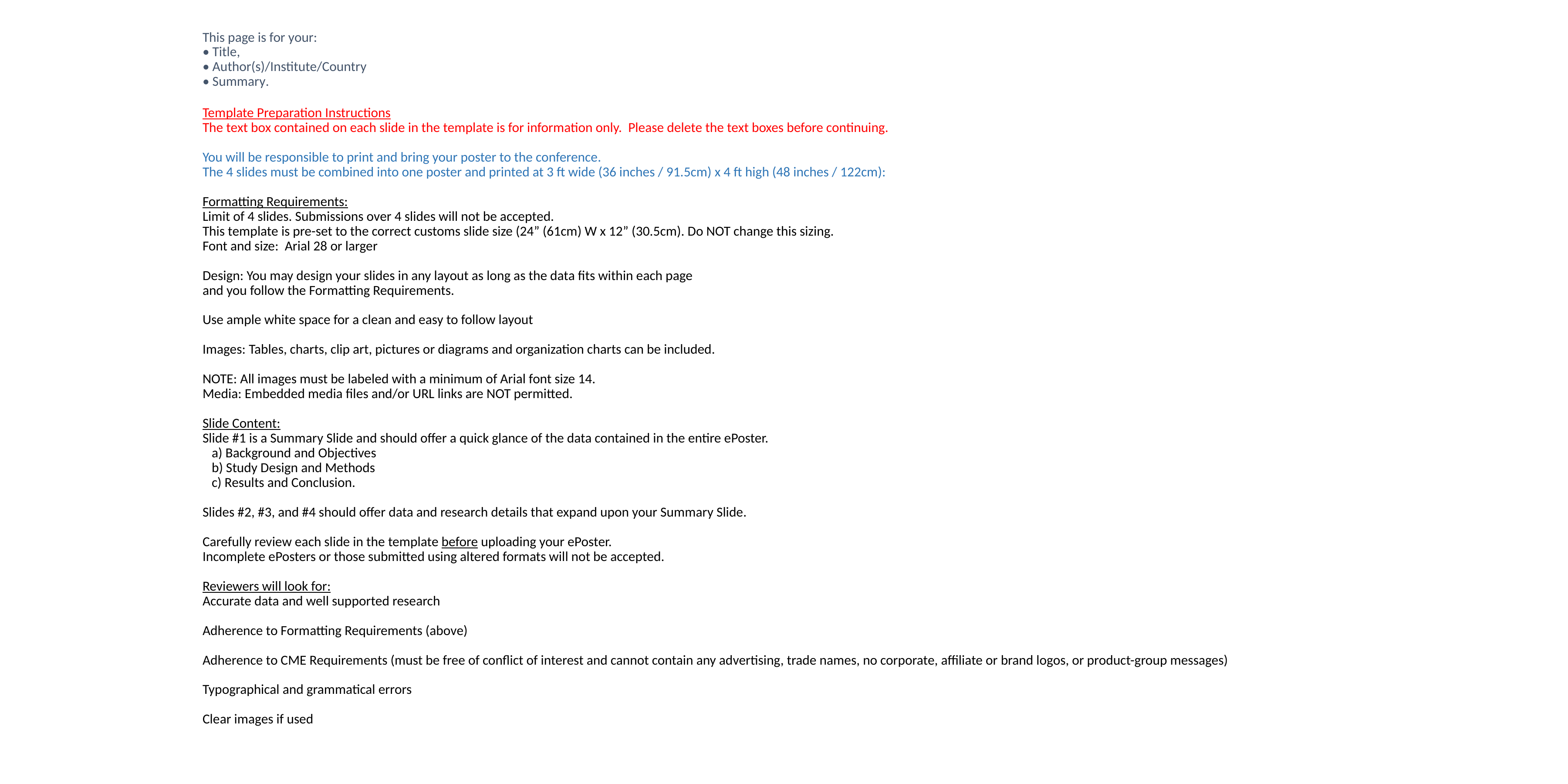

# This page is for your: • Title, • Author(s)/Institute/Country • Summary. Template Preparation Instructions The text box contained on each slide in the template is for information only.  Please delete the text boxes before continuing. You will be responsible to print and bring your poster to the conference. The 4 slides must be combined into one poster and printed at 3 ft wide (36 inches / 91.5cm) x 4 ft high (48 inches / 122cm): Formatting Requirements: Limit of 4 slides. Submissions over 4 slides will not be accepted. This template is pre-set to the correct customs slide size (24” (61cm) W x 12” (30.5cm). Do NOT change this sizing. Font and size:  Arial 28 or larger Design: You may design your slides in any layout as long as the data fits within each page and you follow the Formatting Requirements. Use ample white space for a clean and easy to follow layout Images: Tables, charts, clip art, pictures or diagrams and organization charts can be included. NOTE: All images must be labeled with a minimum of Arial font size 14. Media: Embedded media files and/or URL links are NOT permitted. Slide Content: Slide #1 is a Summary Slide and should offer a quick glance of the data contained in the entire ePoster. a) Background and Objectives b) Study Design and Methods c) Results and Conclusion. Slides #2, #3, and #4 should offer data and research details that expand upon your Summary Slide. Carefully review each slide in the template before uploading your ePoster.  Incomplete ePosters or those submitted using altered formats will not be accepted.   Reviewers will look for: Accurate data and well supported research Adherence to Formatting Requirements (above) Adherence to CME Requirements (must be free of conflict of interest and cannot contain any advertising, trade names, no corporate, affiliate or brand logos, or product-group messages) Typographical and grammatical errors Clear images if used